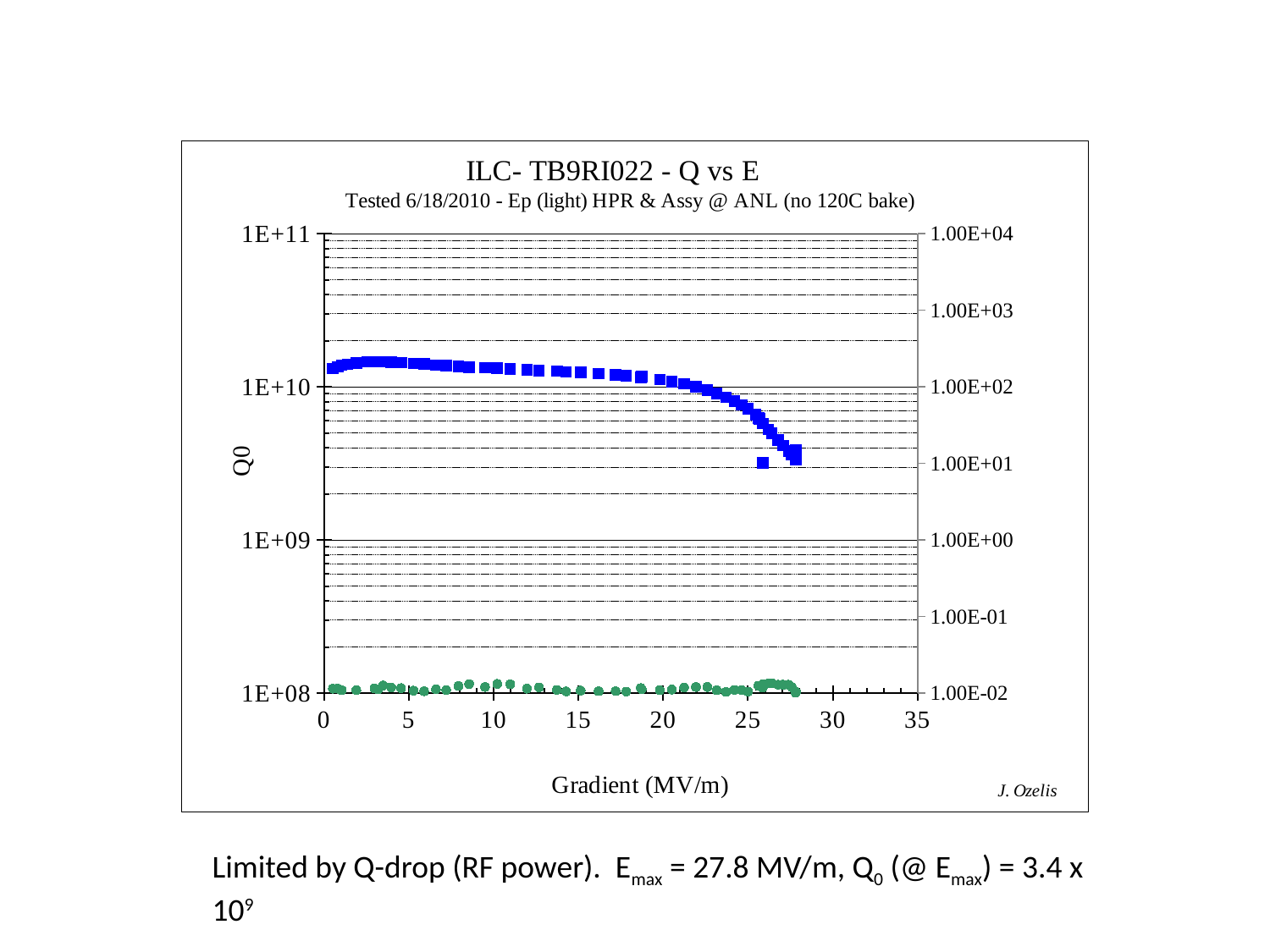

### Chart: ILC- TB9RI022 - Q vs E

| Category |  |  |
|---|---|---|
Limited by Q-drop (RF power).  Emax = 27.8 MV/m, Q0 (@ Emax) = 3.4 x 109